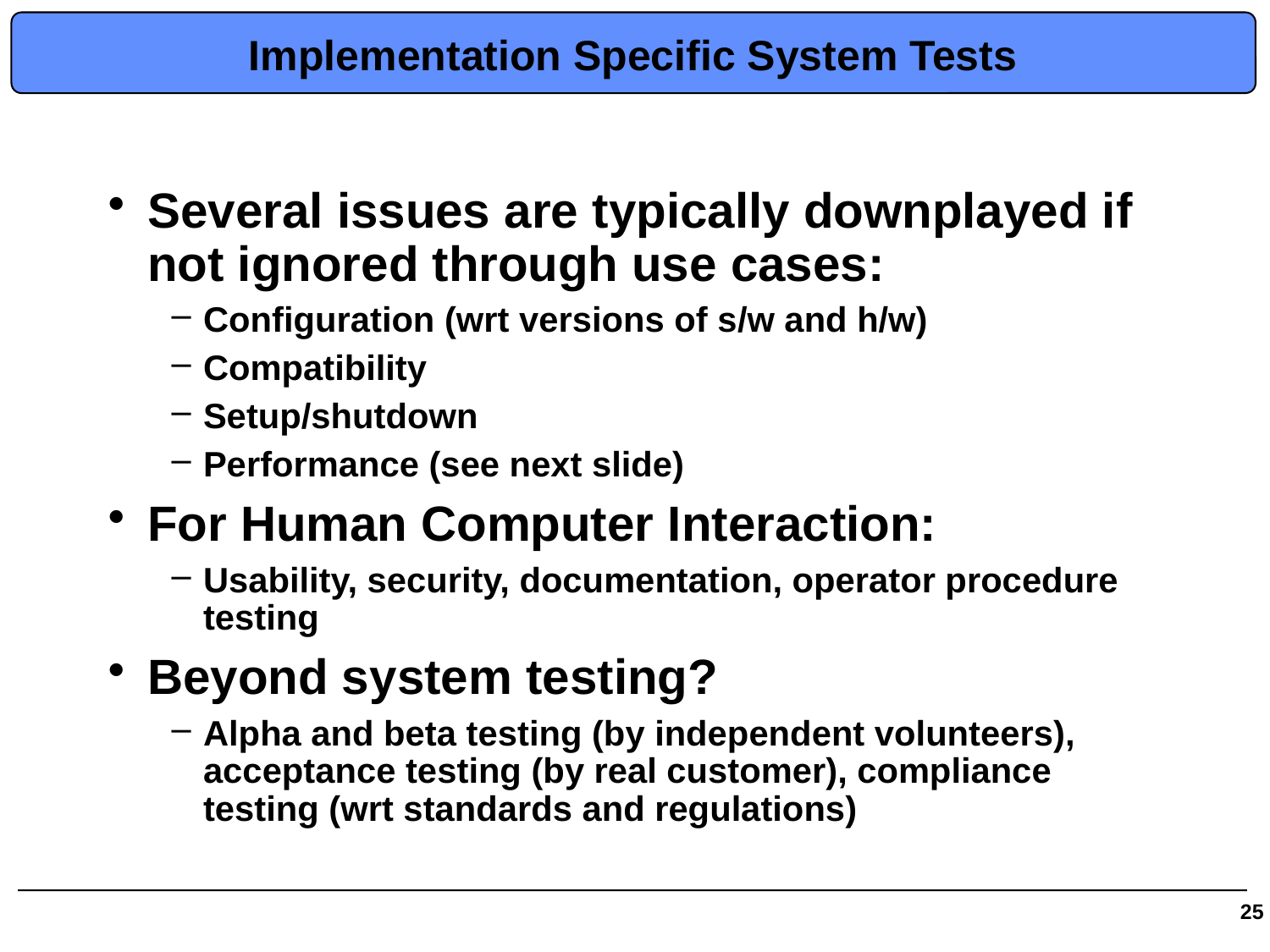

# Implementation Specific System Tests
Several issues are typically downplayed if not ignored through use cases:
Configuration (wrt versions of s/w and h/w)
Compatibility
Setup/shutdown
Performance (see next slide)
For Human Computer Interaction:
Usability, security, documentation, operator procedure testing
Beyond system testing?
Alpha and beta testing (by independent volunteers), acceptance testing (by real customer), compliance testing (wrt standards and regulations)